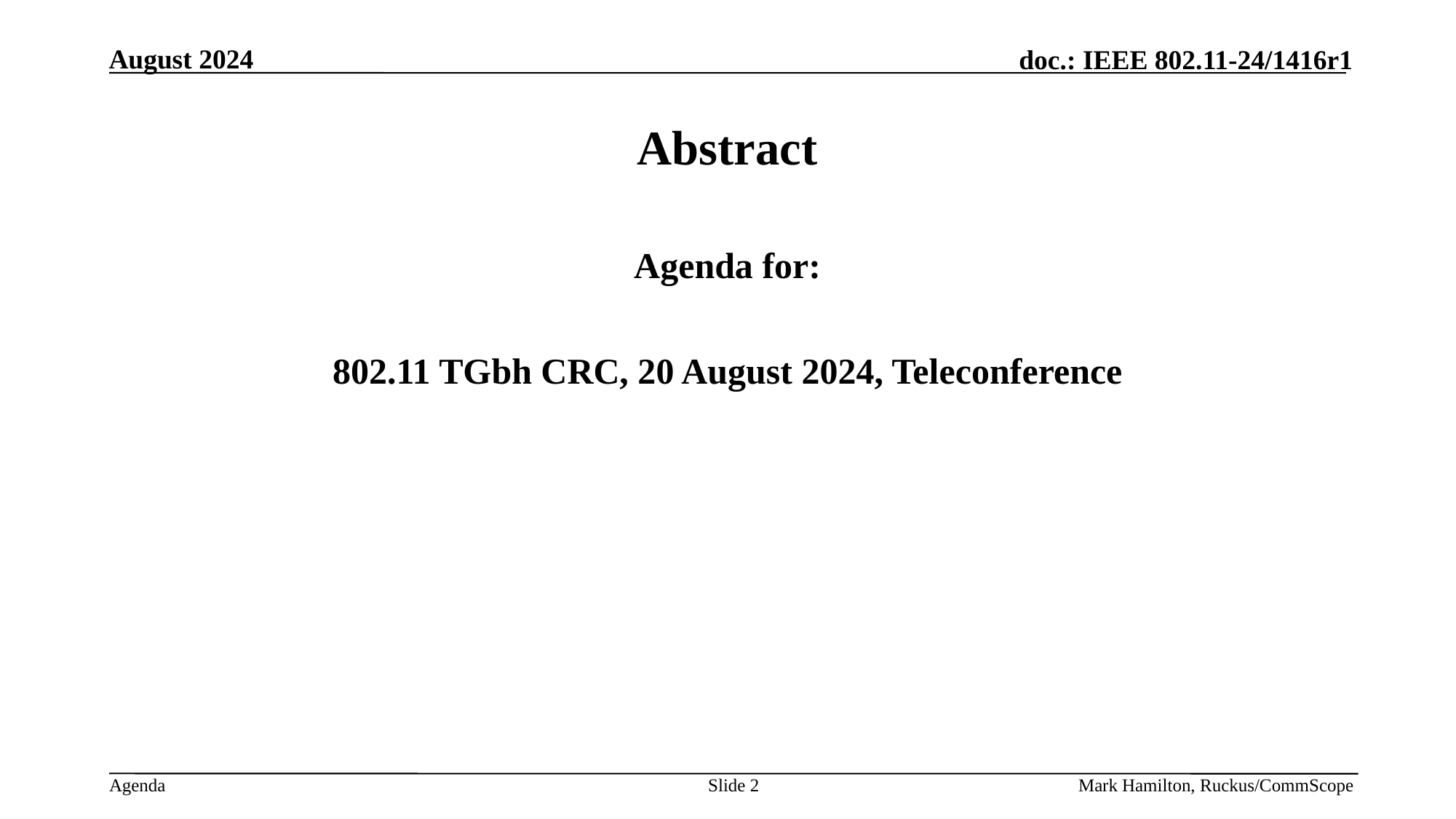

# Abstract
Agenda for:

802.11 TGbh CRC, 20 August 2024, Teleconference
Slide 2